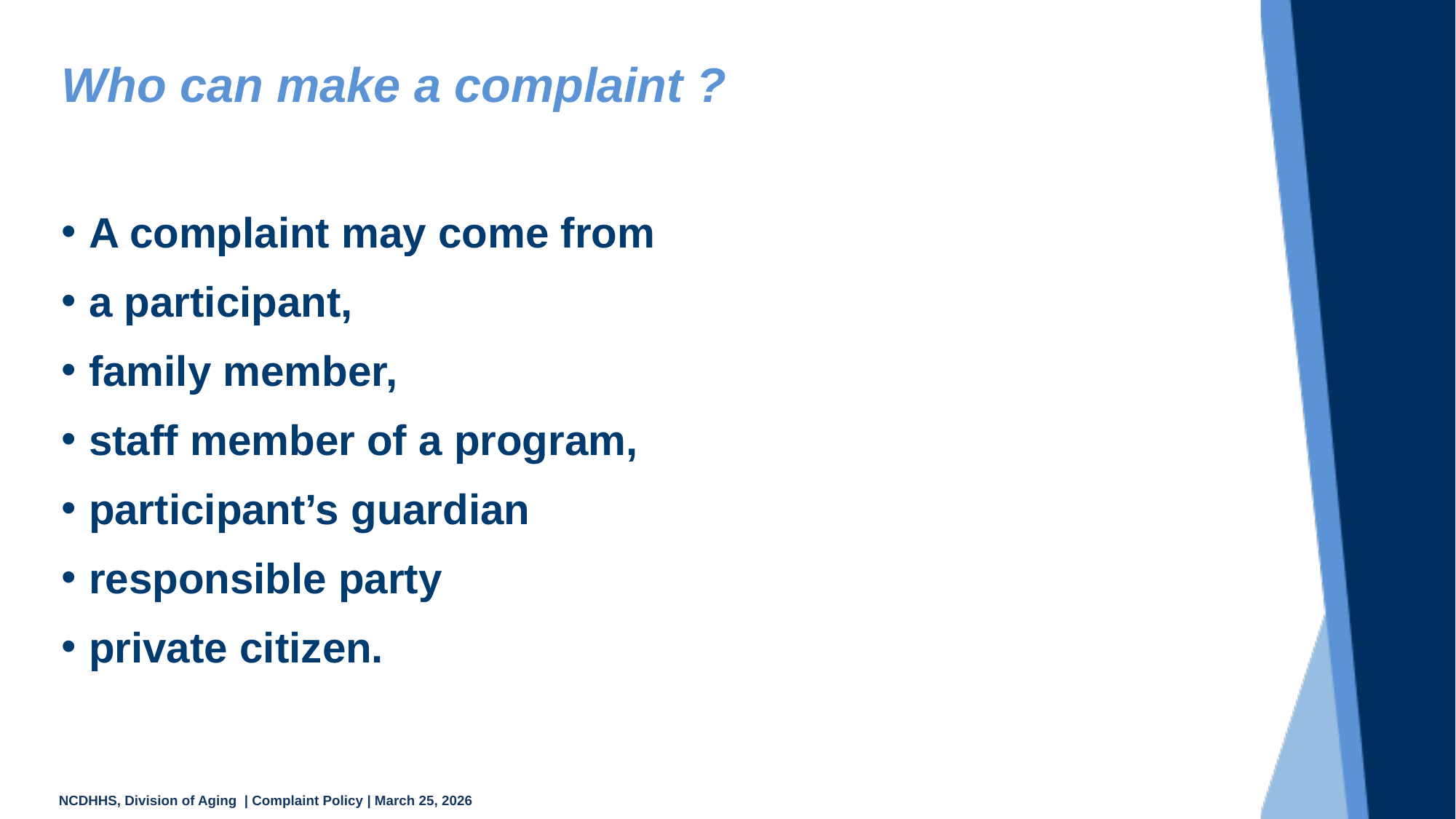

# Who can make a complaint ?

A complaint may come from
a participant,
family member,
staff member of a program,
participant’s guardian
responsible party
private citizen.